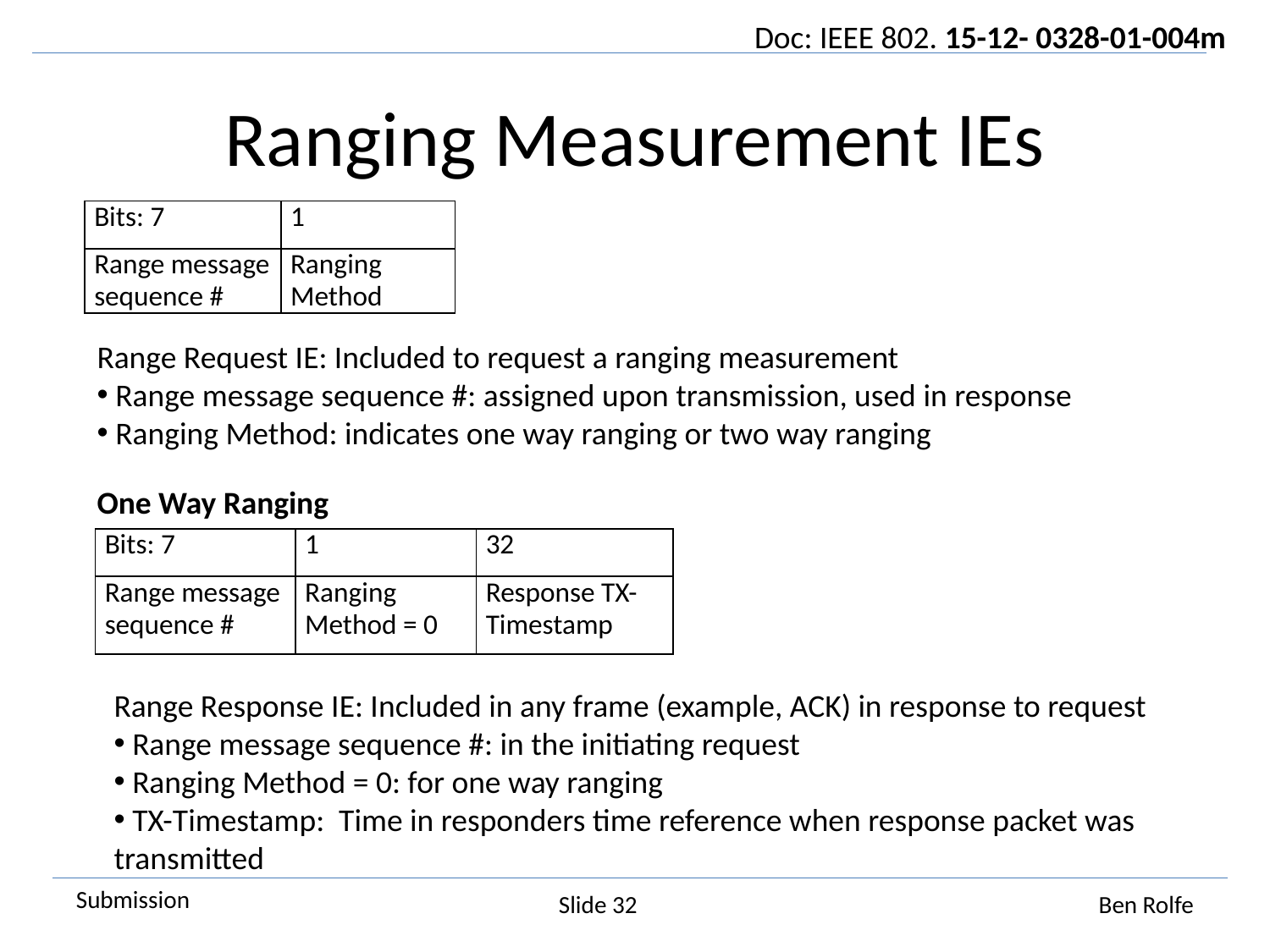

# Ranging Measurement IEs
| Bits: 7 | 1 |
| --- | --- |
| Range message sequence # | Ranging Method |
Range Request IE: Included to request a ranging measurement
 Range message sequence #: assigned upon transmission, used in response
 Ranging Method: indicates one way ranging or two way ranging

One Way Ranging
| Bits: 7 | 1 | 32 |
| --- | --- | --- |
| Range message sequence # | Ranging Method = 0 | Response TX-Timestamp |
Range Response IE: Included in any frame (example, ACK) in response to request
 Range message sequence #: in the initiating request
 Ranging Method = 0: for one way ranging
 TX-Timestamp:  Time in responders time reference when response packet was transmitted
Slide 32
Ben Rolfe